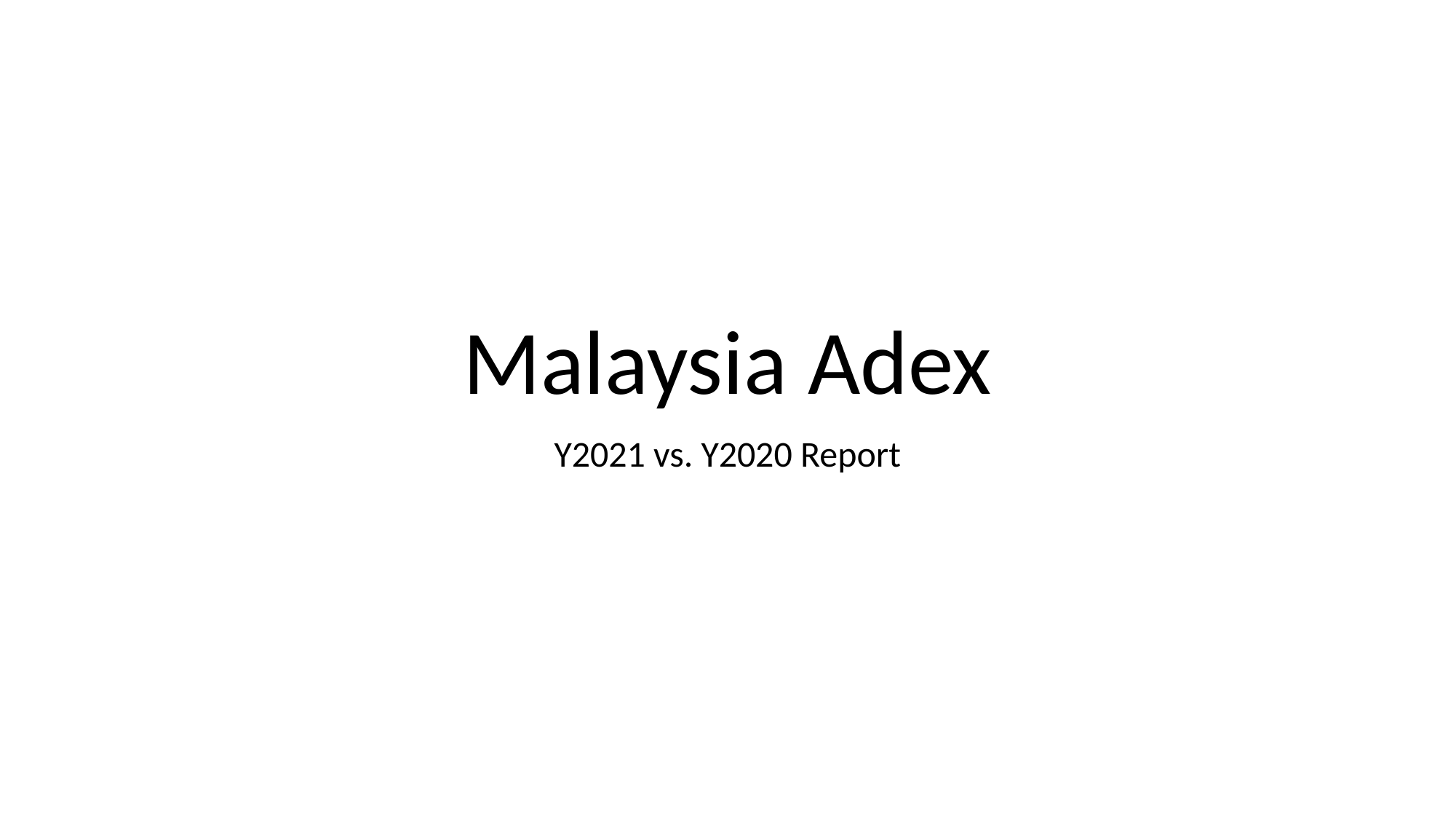

# Malaysia Adex
Y2021 vs. Y2020 Report